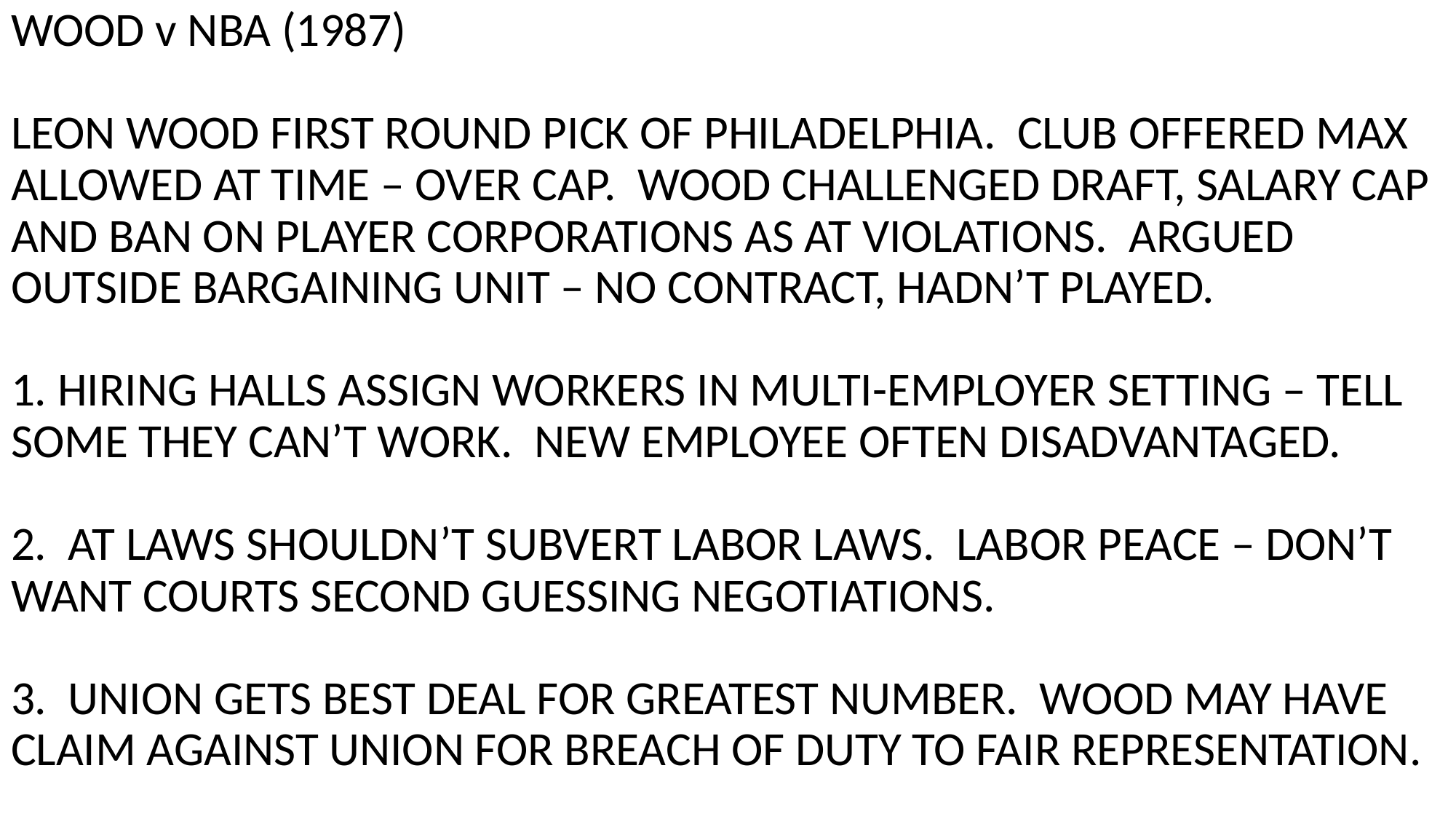

# WOOD v NBA (1987) LEON WOOD FIRST ROUND PICK OF PHILADELPHIA.  CLUB OFFERED MAX ALLOWED AT TIME – OVER CAP.  WOOD CHALLENGED DRAFT, SALARY CAP AND BAN ON PLAYER CORPORATIONS AS AT VIOLATIONS.  ARGUED OUTSIDE BARGAINING UNIT – NO CONTRACT, HADN’T PLAYED. 1. HIRING HALLS ASSIGN WORKERS IN MULTI-EMPLOYER SETTING – TELL SOME THEY CAN’T WORK.  NEW EMPLOYEE OFTEN DISADVANTAGED. 2.  AT LAWS SHOULDN’T SUBVERT LABOR LAWS.  LABOR PEACE – DON’T WANT COURTS SECOND GUESSING NEGOTIATIONS. 3.  UNION GETS BEST DEAL FOR GREATEST NUMBER.  WOOD MAY HAVE CLAIM AGAINST UNION FOR BREACH OF DUTY TO FAIR REPRESENTATION.